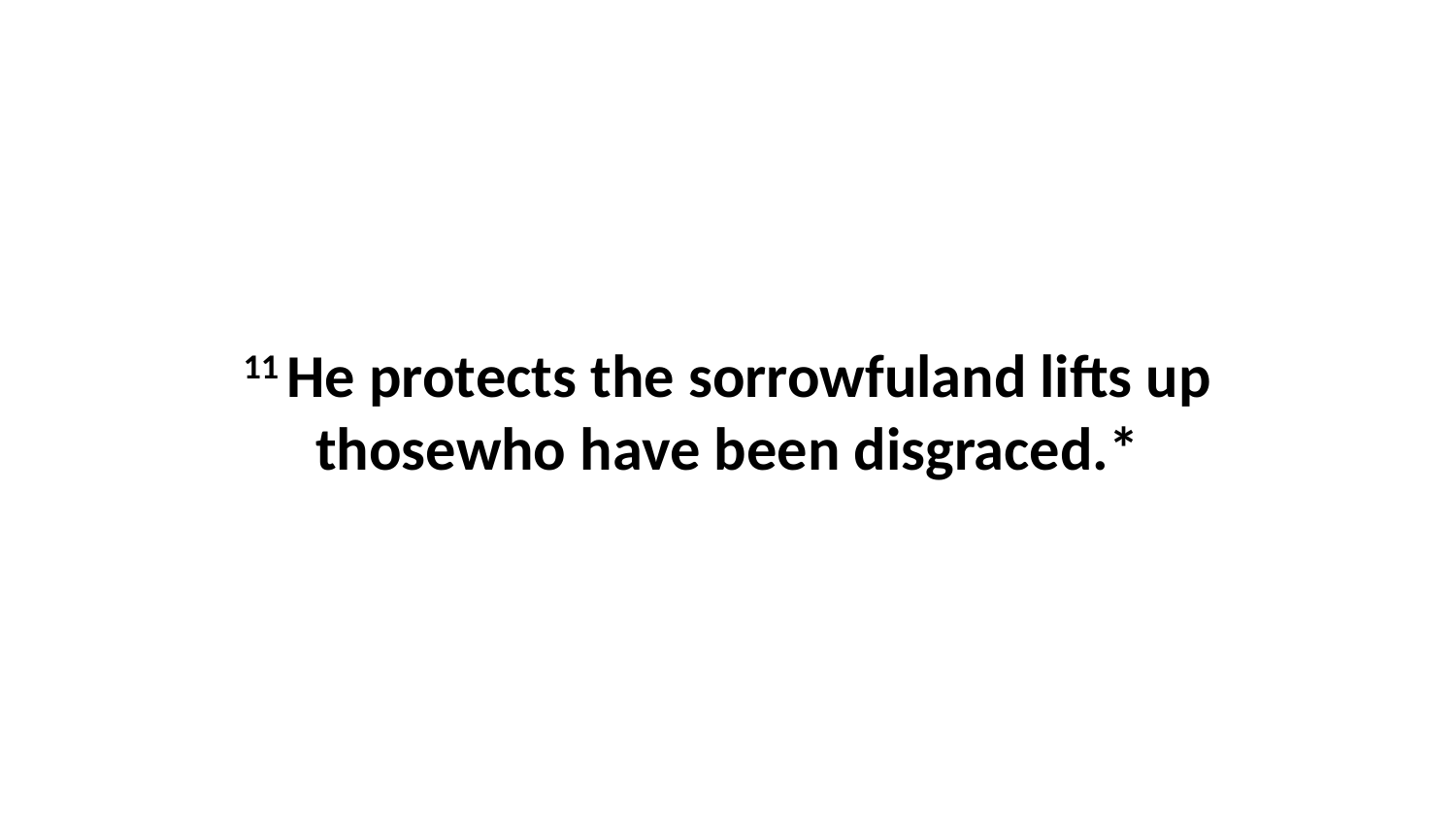

11 He protects the sorrowfuland lifts up thosewho have been disgraced.*